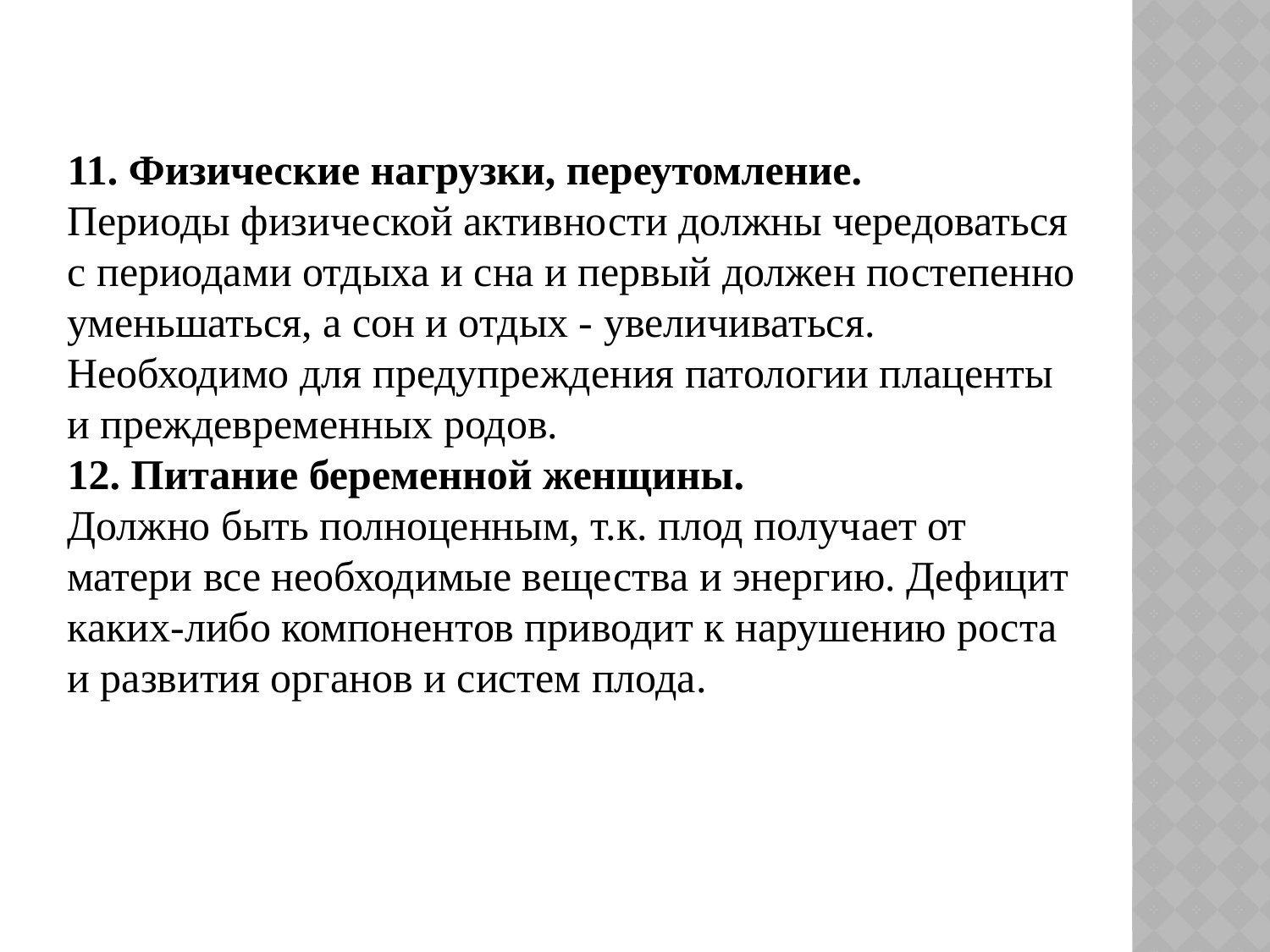

11. Физические нагрузки, переутомление.
Периоды физической активности должны чередоваться с периодами отдыха и сна и первый должен постепенно уменьшаться, а сон и отдых - увеличиваться. Необходимо для предупреждения патологии плаценты и преждевременных родов.
12. Питание беременной женщины.
Должно быть полноценным, т.к. плод получает от матери все необходимые вещества и энергию. Дефицит каких-либо компонентов приводит к нарушению роста и развития органов и систем плода.